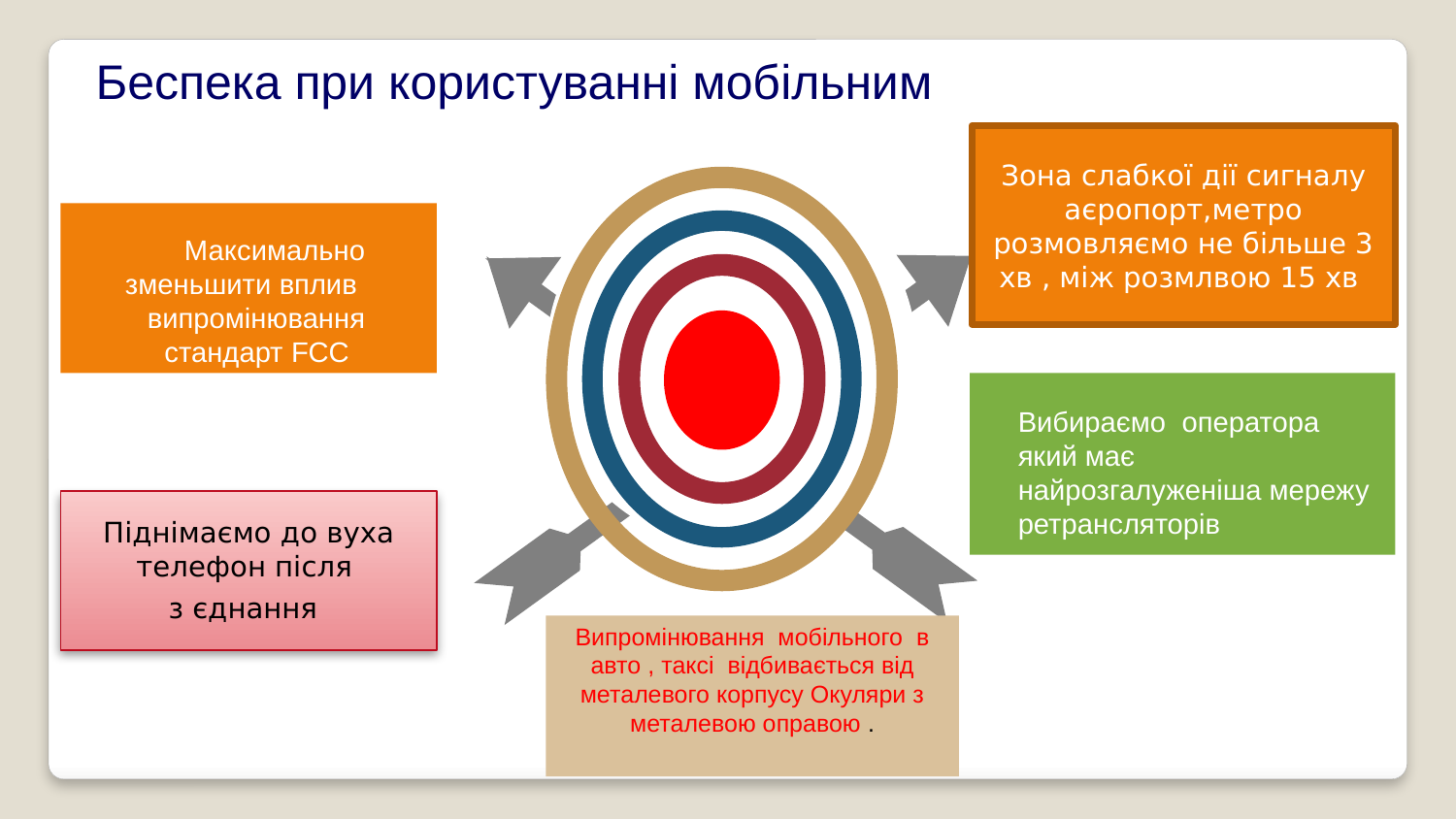

Беспека при користуванні мобільним
Зона слабкої дії сигналу аєропорт,метро розмовляємо не більше 3 хв , між розмлвою 15 хв

Максимально зменьшити вплив  випромінювання
  стандарт FCC

Вибираємо  оператора який має найрозгалуженіша мережу ретрансляторів
Піднімаємо до вуха телефон після
з єднання
Випромінювання  мобільного  в авто , таксі  відбивається від металевого корпусу Окуляри з металевою оправою .